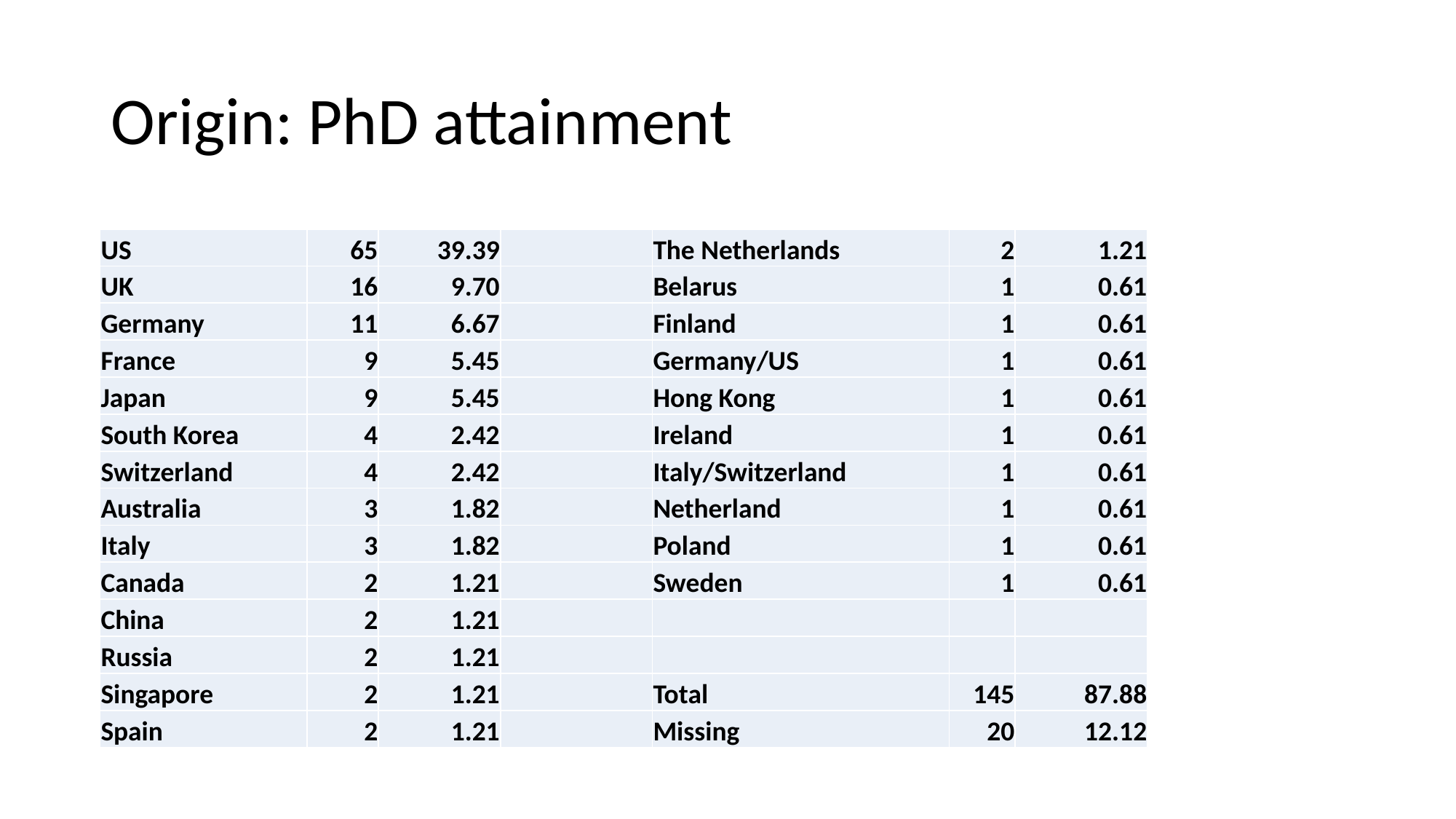

# Origin: PhD attainment
| US | 65 | 39.39 |  | The Netherlands | 2 | 1.21 |
| --- | --- | --- | --- | --- | --- | --- |
| UK | 16 | 9.70 |  | Belarus | 1 | 0.61 |
| Germany | 11 | 6.67 |  | Finland | 1 | 0.61 |
| France | 9 | 5.45 |  | Germany/US | 1 | 0.61 |
| Japan | 9 | 5.45 |  | Hong Kong | 1 | 0.61 |
| South Korea | 4 | 2.42 |  | Ireland | 1 | 0.61 |
| Switzerland | 4 | 2.42 |  | Italy/Switzerland | 1 | 0.61 |
| Australia | 3 | 1.82 |  | Netherland | 1 | 0.61 |
| Italy | 3 | 1.82 |  | Poland | 1 | 0.61 |
| Canada | 2 | 1.21 |  | Sweden | 1 | 0.61 |
| China | 2 | 1.21 |  |  |  |  |
| Russia | 2 | 1.21 |  |  |  |  |
| Singapore | 2 | 1.21 |  | Total | 145 | 87.88 |
| Spain | 2 | 1.21 |  | Missing | 20 | 12.12 |